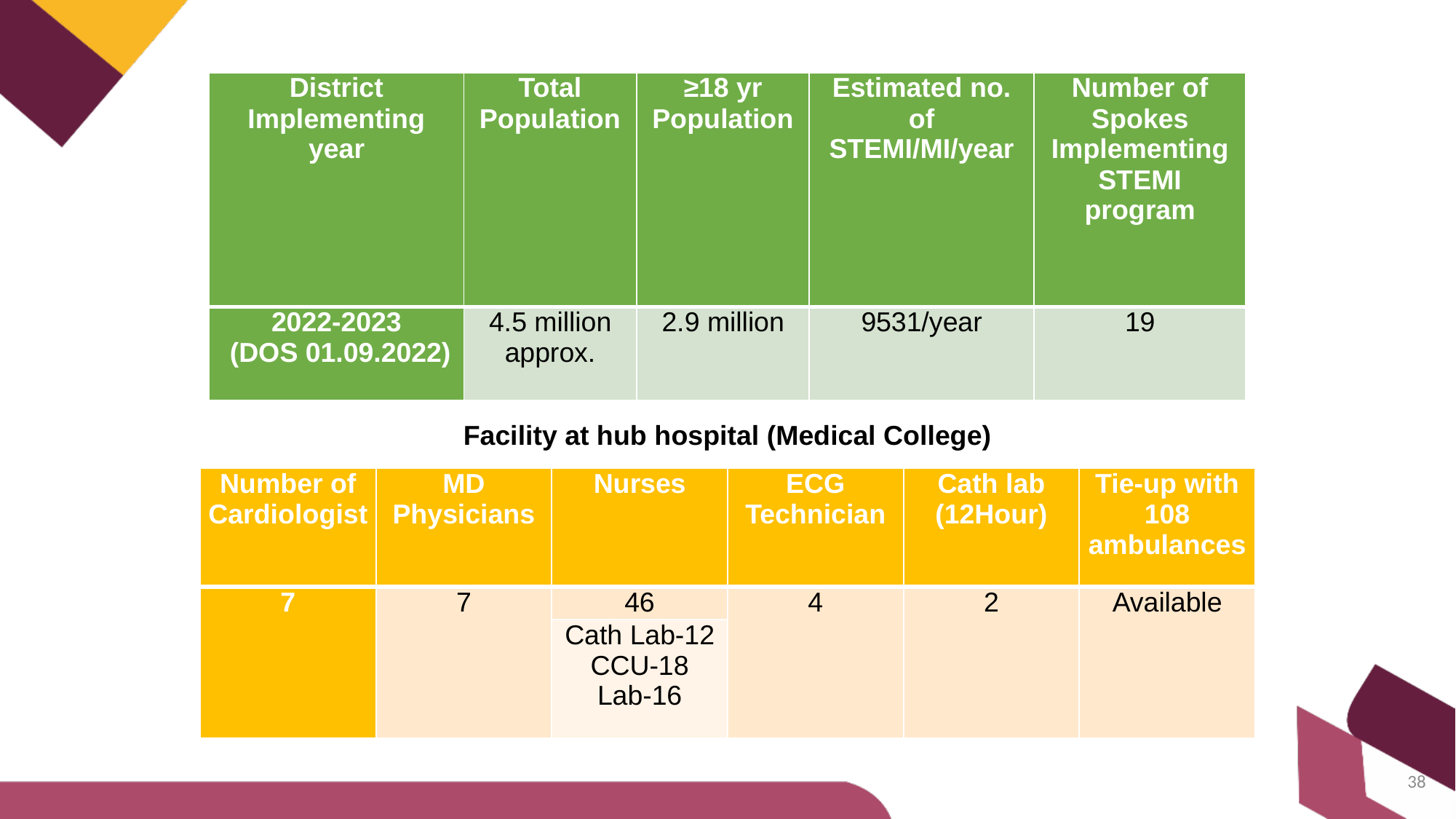

| District Implementing year | Total Population | ≥18 yr Population | Estimated no. of STEMI/MI/year | Number of Spokes Implementing STEMI program |
| --- | --- | --- | --- | --- |
| 2022-2023 (DOS 01.09.2022) | 4.5 million approx. | 2.9 million | 9531/year | 19 |
Facility at hub hospital (Medical College)
| Number of Cardiologist | MD Physicians | Nurses | ECG Technician | Cath lab (12Hour) | Tie-up with 108 ambulances |
| --- | --- | --- | --- | --- | --- |
| 7 | 7 | 46 | 4 | 2 | Available |
|  |  | Cath Lab-12 CCU-18 Lab-16 |  |  |  |
38